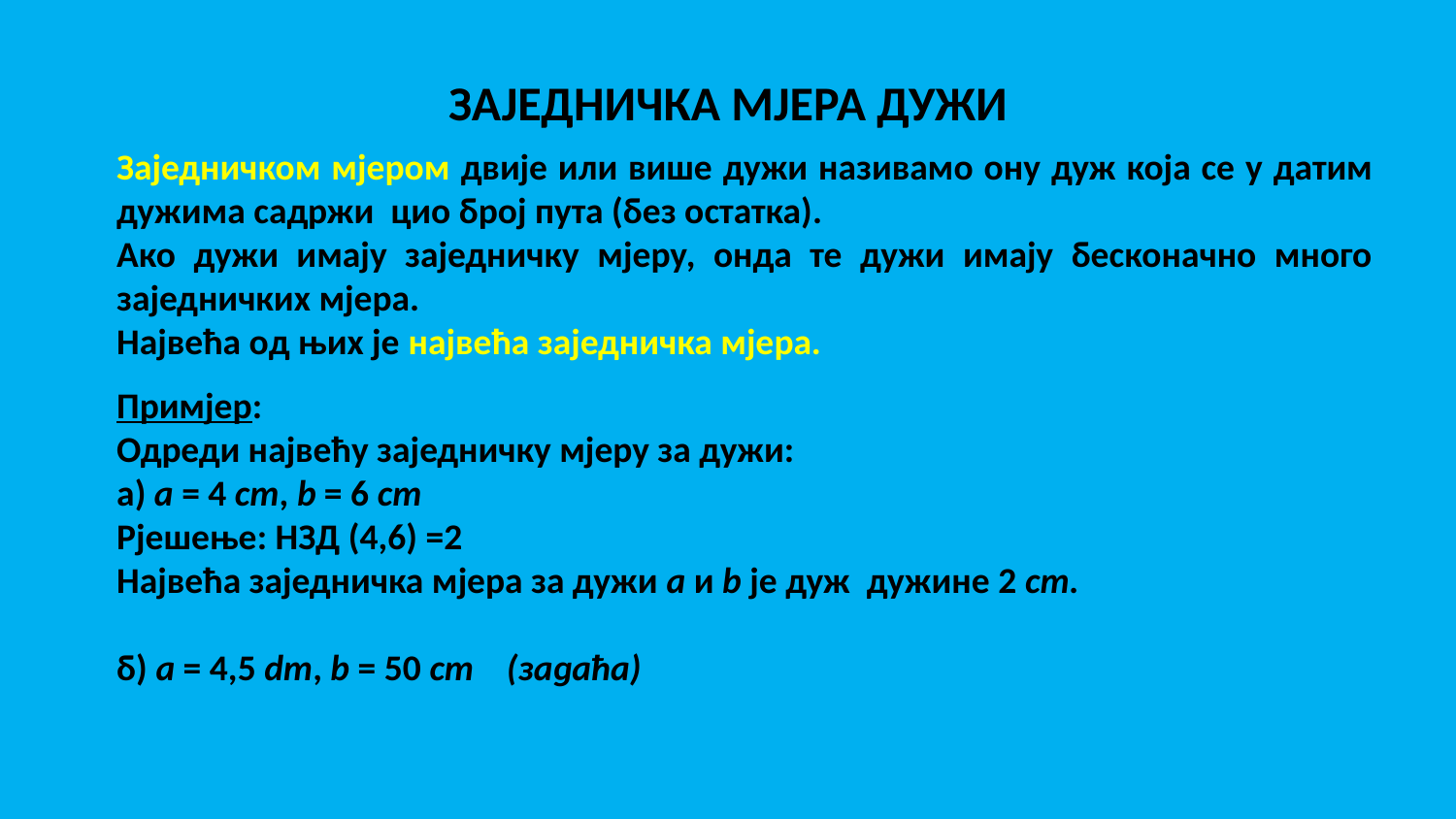

# ЗАЈЕДНИЧКА МЈЕРА ДУЖИ
Заједничком мјером двије или више дужи називамо ону дуж која се у датим дужима садржи  цио број пута (без остатка).
Ако дужи имају заједничку мјеру, онда те дужи имају бесконачно много заједничких мјера.
Највећа од њих је највећа заједничка мјера.
Примјер:
Одреди највећу заједничку мјеру за дужи:
а) а = 4 cm, b = 6 cm
Рјешење: НЗД (4,6) =2
Највећа заједничка мјера за дужи а и b је дуж  дужине 2 cm.

б) а = 4,5 dm, b = 50 cm    (задаћа)